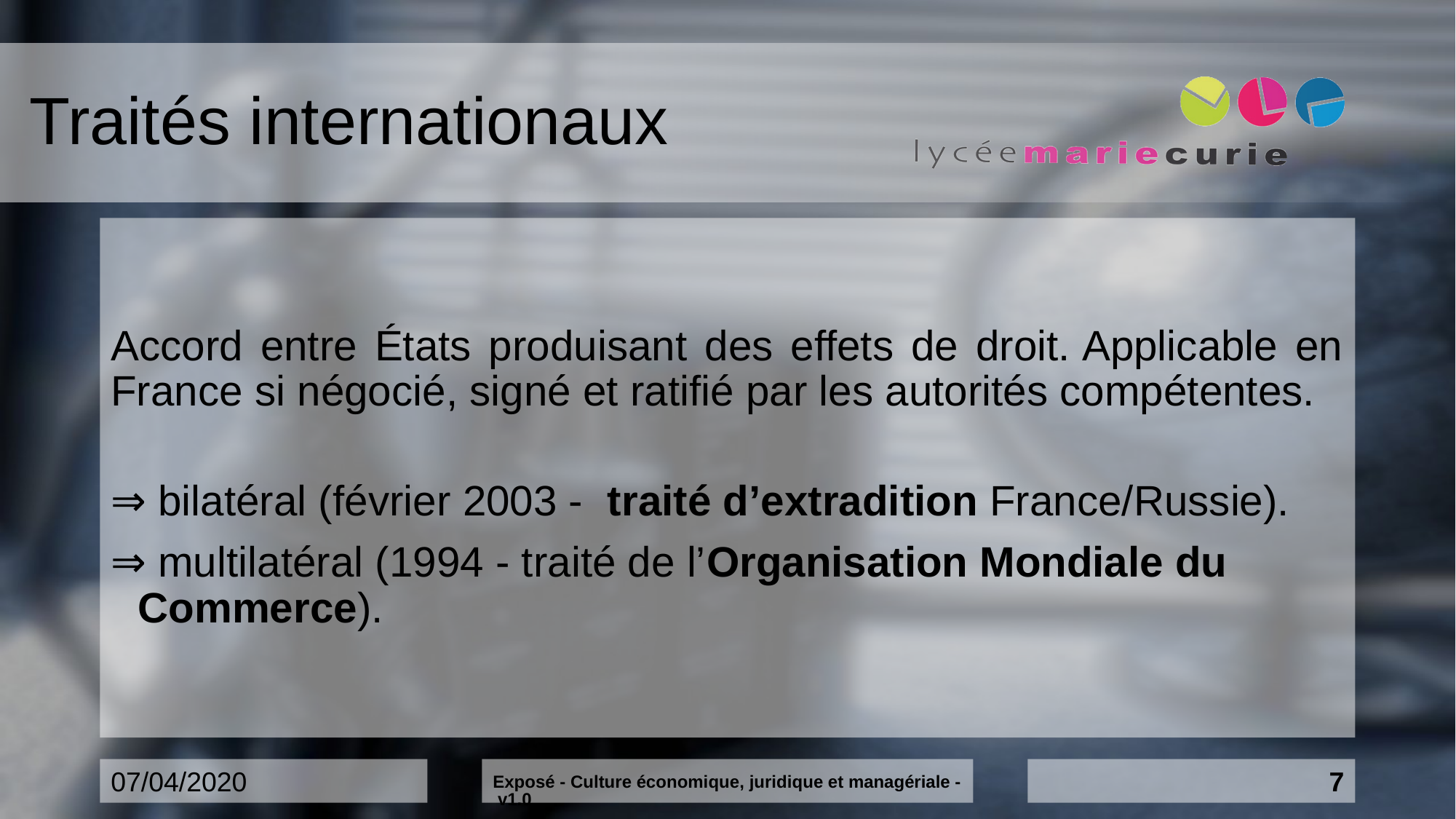

# Traités internationaux
Accord entre États produisant des effets de droit. Applicable en France si négocié, signé et ratifié par les autorités compétentes.

⇒ bilatéral (février 2003 -  traité d’extradition France/Russie).
⇒ multilatéral (1994 - traité de l’Organisation Mondiale du Commerce).
07/04/2020
Exposé - Culture économique, juridique et managériale - v1.0
7